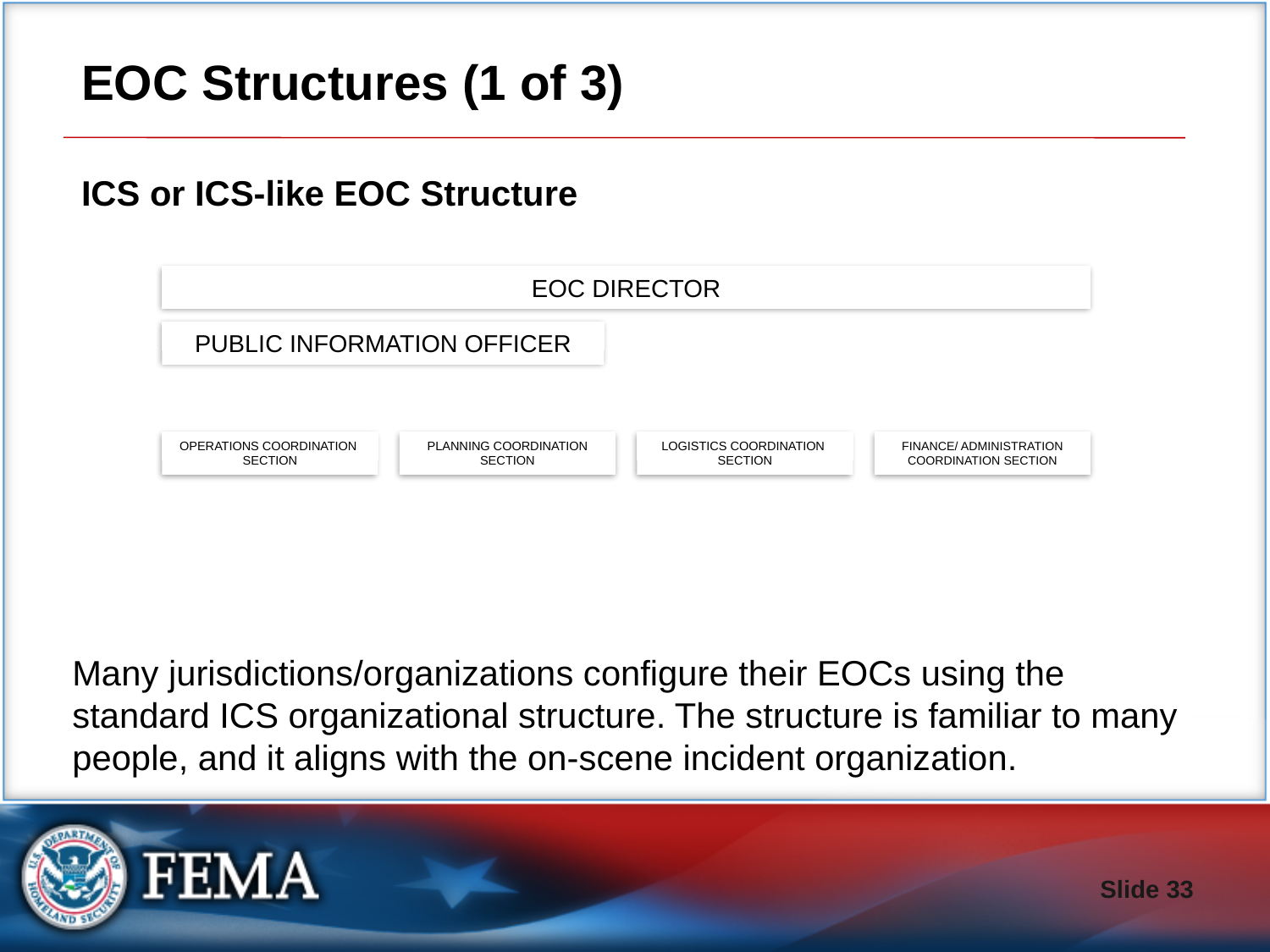

# EOC Structures (1 of 3)
ICS or ICS-like EOC Structure
EOC DIRECTOR
PUBLIC INFORMATION OFFICER
OPERATIONS COORDINATION  SECTION
PLANNING COORDINATION SECTION
LOGISTICS COORDINATION  SECTION
FINANCE/ ADMINISTRATION COORDINATION SECTION
Many jurisdictions/organizations configure their EOCs using the standard ICS organizational structure. The structure is familiar to many people, and it aligns with the on-scene incident organization.
Slide 33